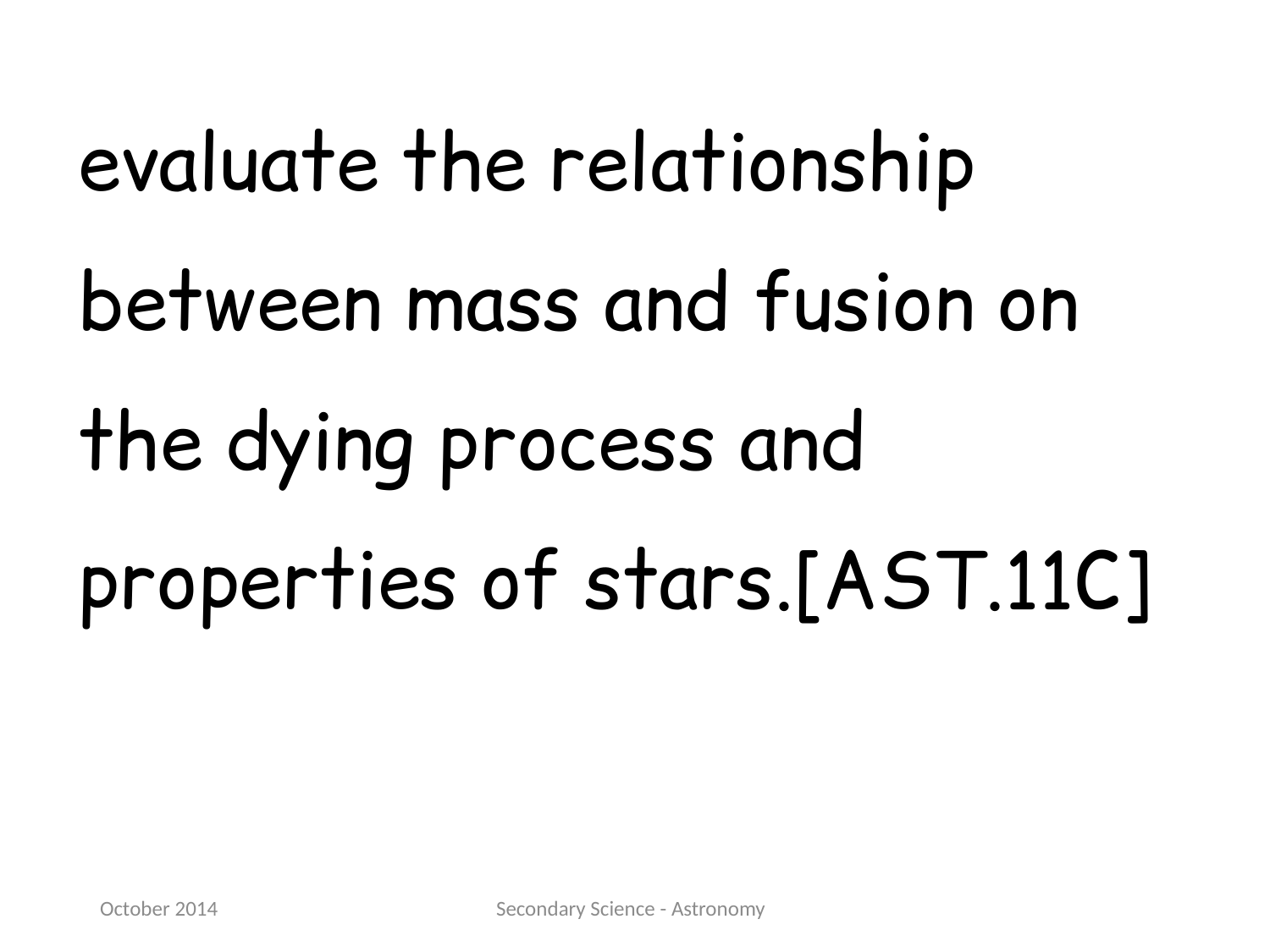

evaluate the relationship between mass and fusion on the dying process and properties of stars.[AST.11C]
October 2014
Secondary Science - Astronomy